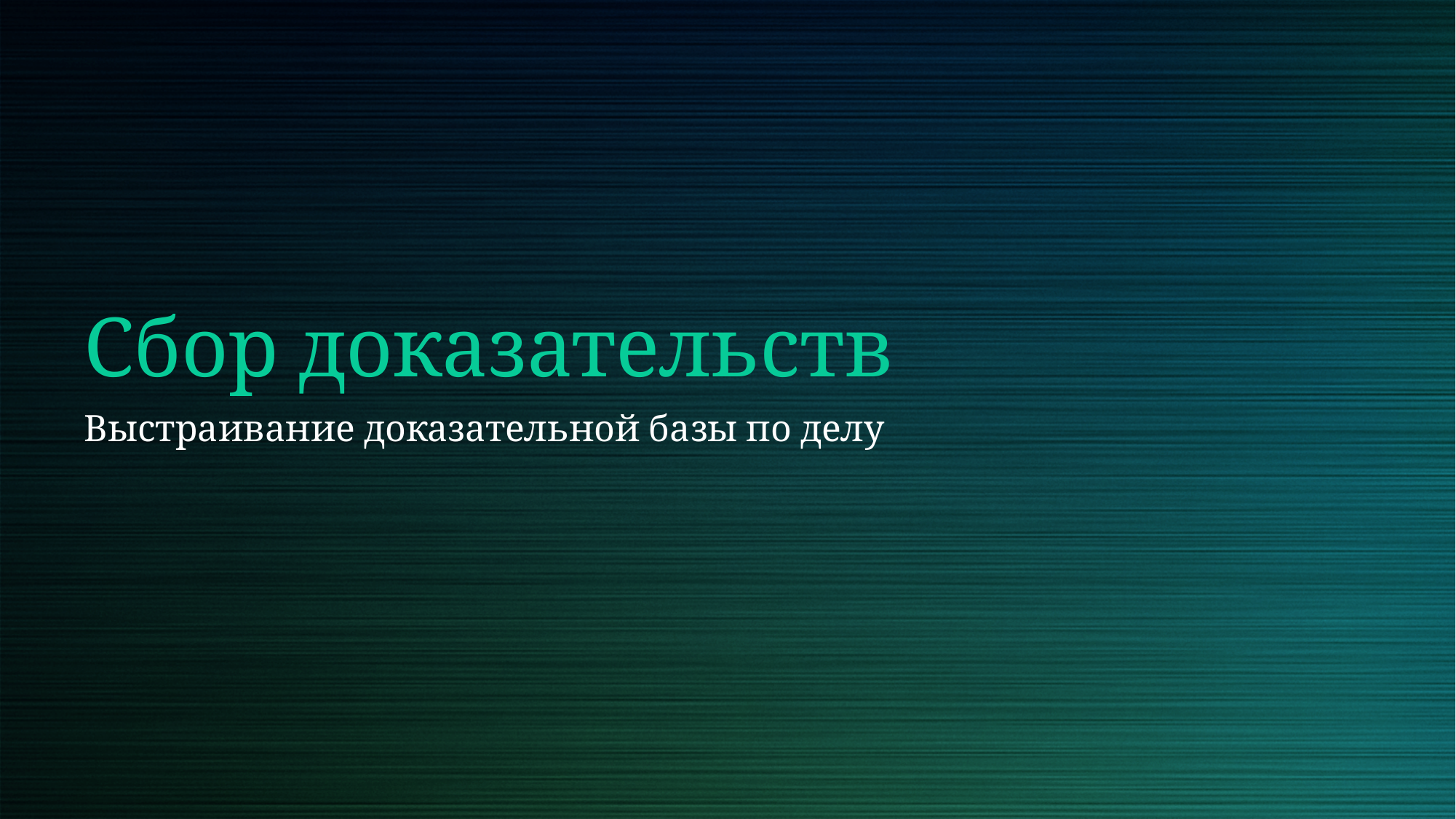

# Сбор доказательств
Выстраивание доказательной базы по делу